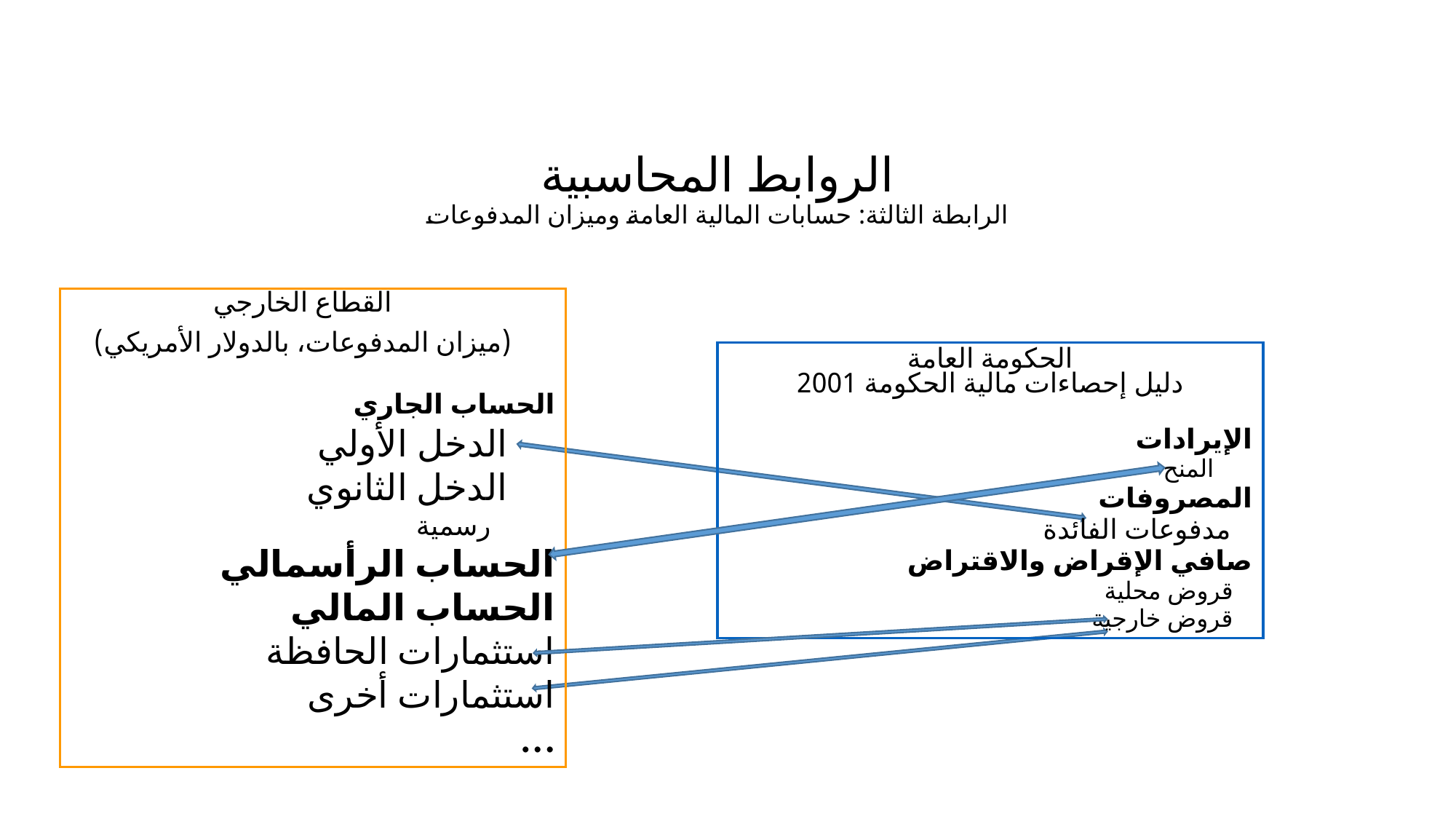

# الروابط المحاسبية الرابطة الثالثة: حسابات المالية العامة وميزان المدفوعات
القطاع الخارجي
(ميزان المدفوعات، بالدولار الأمريكي)
الحساب الجاري
     الدخل الأولي
     الدخل الثانوي
         رسمية
الحساب الرأسمالي
الحساب المالي
	استثمارات الحافظة
	استثمارات أخرى
     …
الحكومة العامة
دليل إحصاءات مالية الحكومة 2001

 الإيرادات
      المنح
المصروفات
             مدفوعات الفائدة
صافي الإقراض والاقتراض
    قروض محلية
   قروض خارجية